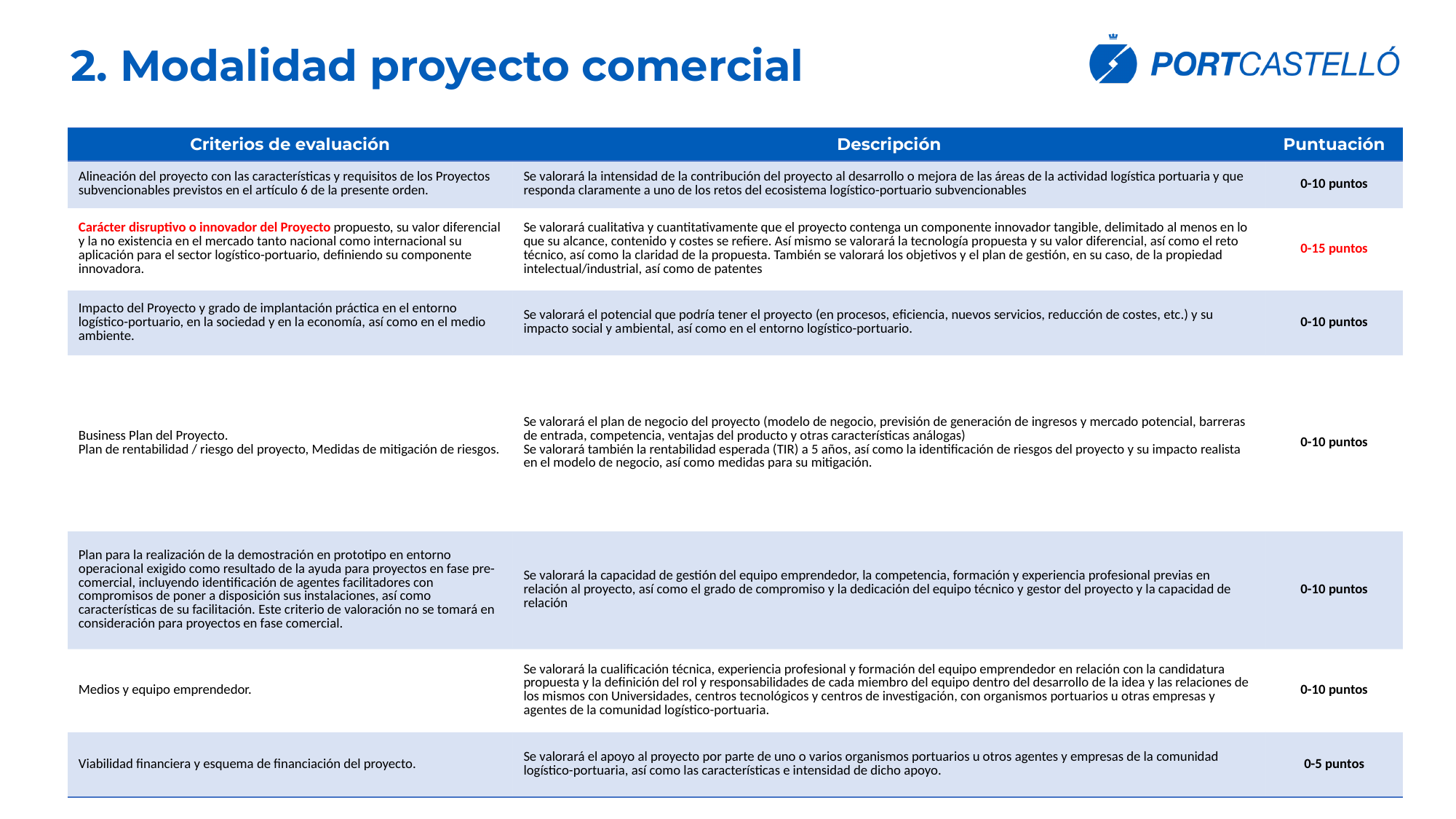

2. Modalidad proyecto comercial
| Criterios de evaluación | Descripción | Puntuación |
| --- | --- | --- |
| Alineación del proyecto con las características y requisitos de los Proyectos subvencionables previstos en el artículo 6 de la presente orden. | Se valorará la intensidad de la contribución del proyecto al desarrollo o mejora de las áreas de la actividad logística portuaria y que responda claramente a uno de los retos del ecosistema logístico-portuario subvencionables | 0-10 puntos |
| Carácter disruptivo o innovador del Proyecto propuesto, su valor diferencial y la no existencia en el mercado tanto nacional como internacional su aplicación para el sector logístico-portuario, definiendo su componente innovadora. | Se valorará cualitativa y cuantitativamente que el proyecto contenga un componente innovador tangible, delimitado al menos en lo que su alcance, contenido y costes se refiere. Así mismo se valorará la tecnología propuesta y su valor diferencial, así como el reto técnico, así como la claridad de la propuesta. También se valorará los objetivos y el plan de gestión, en su caso, de la propiedad intelectual/industrial, así como de patentes | 0-15 puntos |
| Impacto del Proyecto y grado de implantación práctica en el entorno logístico-portuario, en la sociedad y en la economía, así como en el medio ambiente. | Se valorará el potencial que podría tener el proyecto (en procesos, eficiencia, nuevos servicios, reducción de costes, etc.) y su impacto social y ambiental, así como en el entorno logístico-portuario. | 0-10 puntos |
| Business Plan del Proyecto. Plan de rentabilidad / riesgo del proyecto, Medidas de mitigación de riesgos. | Se valorará el plan de negocio del proyecto (modelo de negocio, previsión de generación de ingresos y mercado potencial, barreras de entrada, competencia, ventajas del producto y otras características análogas) Se valorará también la rentabilidad esperada (TIR) a 5 años, así como la identificación de riesgos del proyecto y su impacto realista en el modelo de negocio, así como medidas para su mitigación. | 0-10 puntos |
| Plan para la realización de la demostración en prototipo en entorno operacional exigido como resultado de la ayuda para proyectos en fase pre-comercial, incluyendo identificación de agentes facilitadores con compromisos de poner a disposición sus instalaciones, así como características de su facilitación. Este criterio de valoración no se tomará en consideración para proyectos en fase comercial. | Se valorará la capacidad de gestión del equipo emprendedor, la competencia, formación y experiencia profesional previas en relación al proyecto, así como el grado de compromiso y la dedicación del equipo técnico y gestor del proyecto y la capacidad de relación | 0-10 puntos |
| Medios y equipo emprendedor. | Se valorará la cualificación técnica, experiencia profesional y formación del equipo emprendedor en relación con la candidatura propuesta y la definición del rol y responsabilidades de cada miembro del equipo dentro del desarrollo de la idea y las relaciones de los mismos con Universidades, centros tecnológicos y centros de investigación, con organismos portuarios u otras empresas y agentes de la comunidad logístico-portuaria. | 0-10 puntos |
| Viabilidad financiera y esquema de financiación del proyecto. | Se valorará el apoyo al proyecto por parte de uno o varios organismos portuarios u otros agentes y empresas de la comunidad logístico-portuaria, así como las características e intensidad de dicho apoyo. | 0-5 puntos |